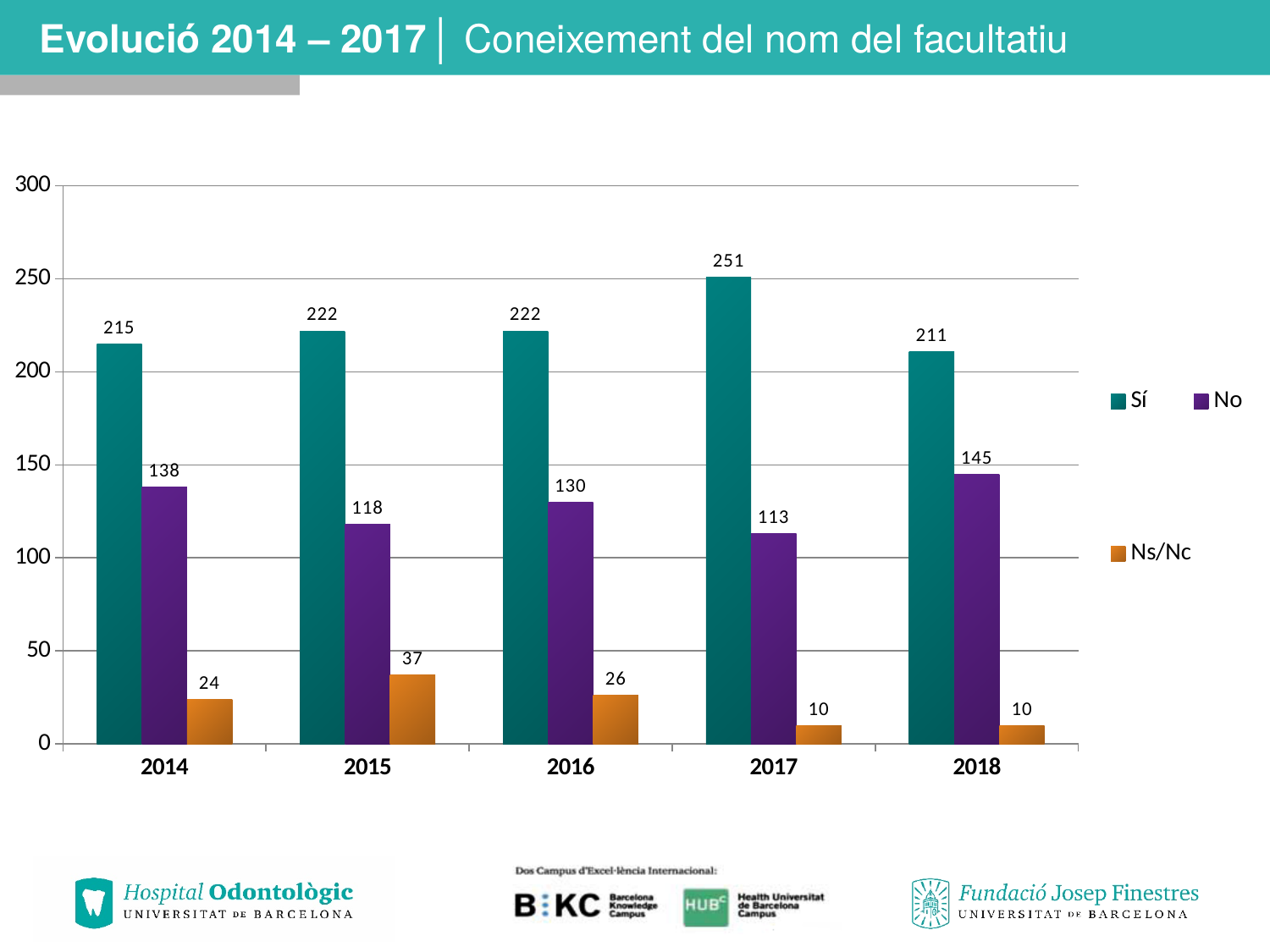

# Evolució 2014 – 2017│ Coneixement del nom del facultatiu

### Chart

| Category | Sí | No | Ns/Nc |
|---|---|---|---|
| 2014 | 215.0 | 138.0 | 24.0 |
| 2015 | 222.0 | 118.0 | 37.0 |
| 2016 | 222.0 | 130.0 | 26.0 |
| 2017 | 251.0 | 113.0 | 10.0 |
| 2018 | 211.0 | 145.0 | 10.0 |